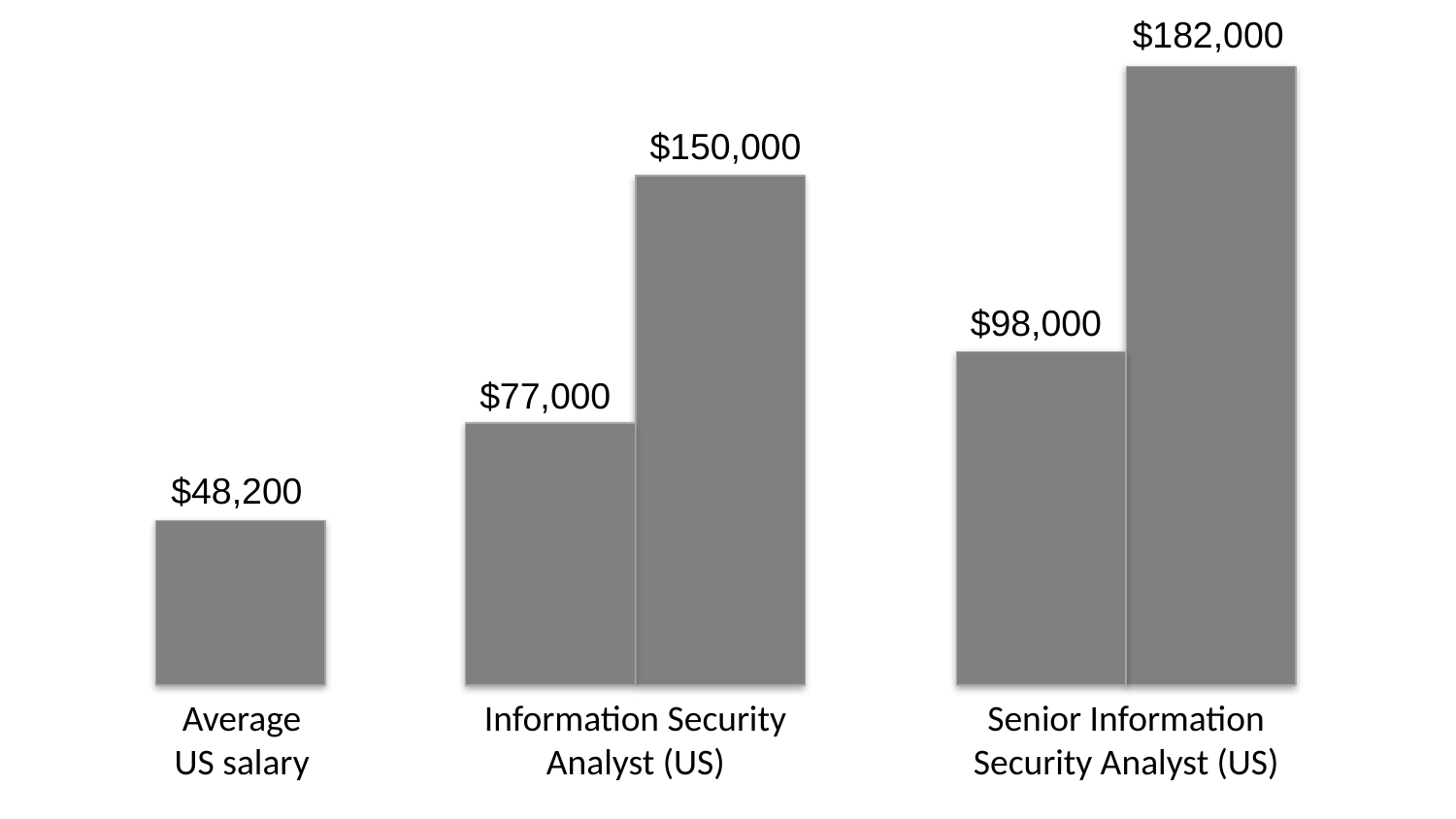

$182,000

$98,000

Senior Information Security Analyst (US)

$150,000

$77,000

Information Security Analyst (US)

$48,200

Average US salary